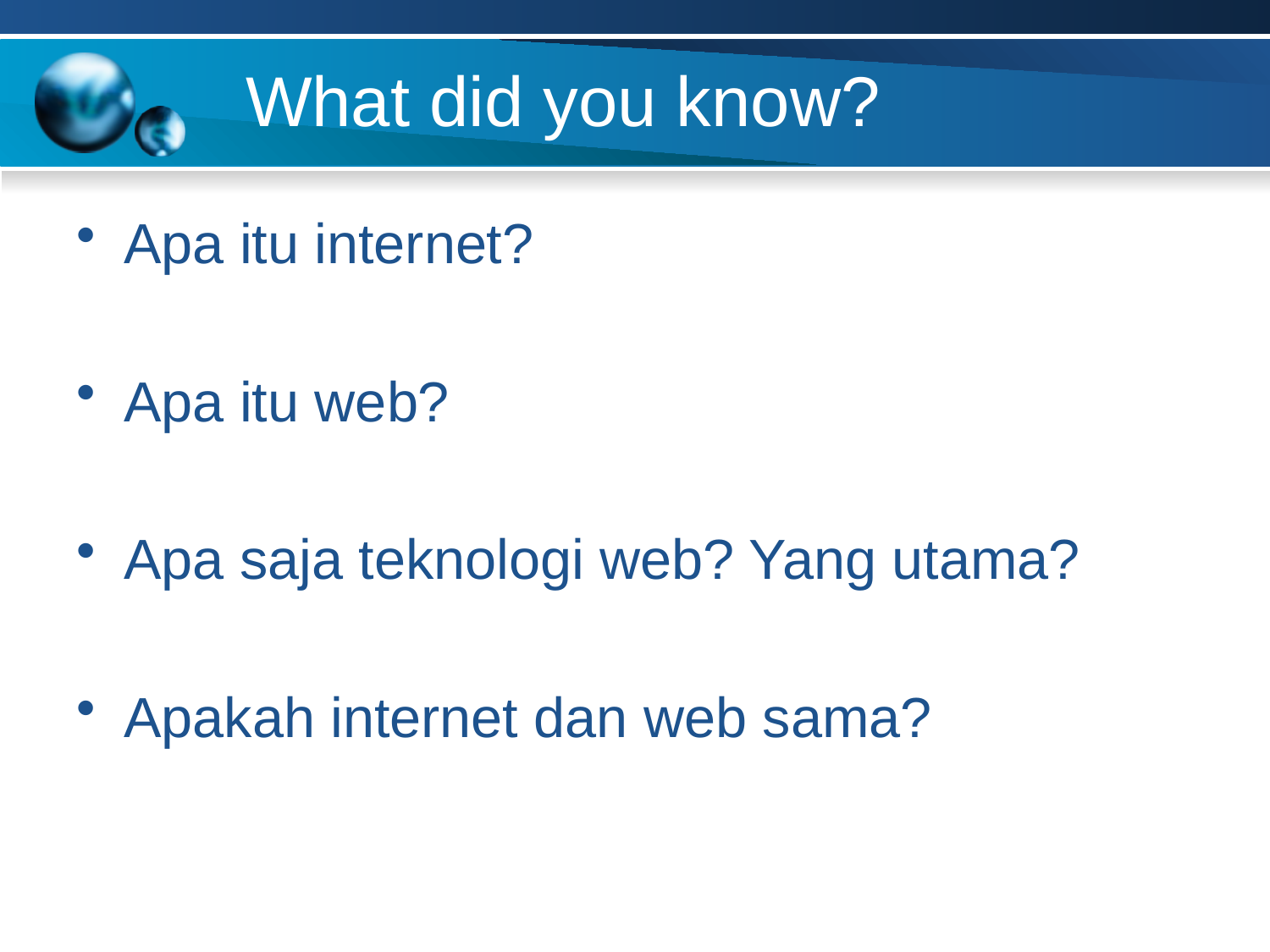

# What did you know?
Apa itu internet?

Apa itu web?

Apa saja teknologi web? Yang utama?

Apakah internet dan web sama?